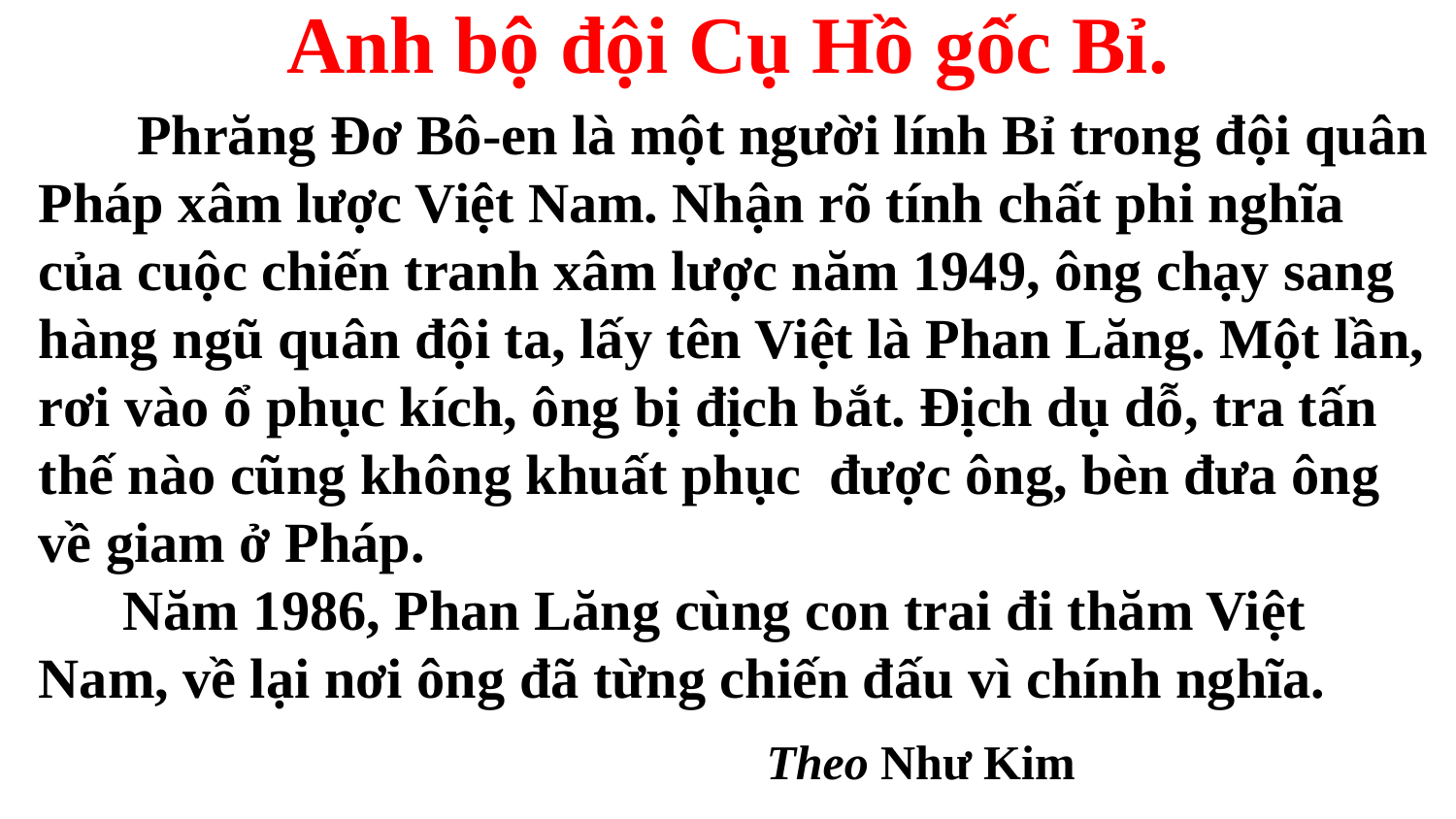

Anh bộ đội Cụ Hồ gốc Bỉ.
       Phrăng Đơ Bô-en là một người lính Bỉ trong đội quân Pháp xâm lược Việt Nam. Nhận rõ tính chất phi nghĩa của cuộc chiến tranh xâm lược năm 1949, ông chạy sang hàng ngũ quân đội ta, lấy tên Việt là Phan Lăng. Một lần, rơi vào ổ phục kích, ông bị địch bắt. Địch dụ dỗ, tra tấn thế nào cũng không khuất phục  được ông, bèn đưa ông về giam ở Pháp.
      Năm 1986, Phan Lăng cùng con trai đi thăm Việt Nam, về lại nơi ông đã từng chiến đấu vì chính nghĩa.
Theo Như Kim